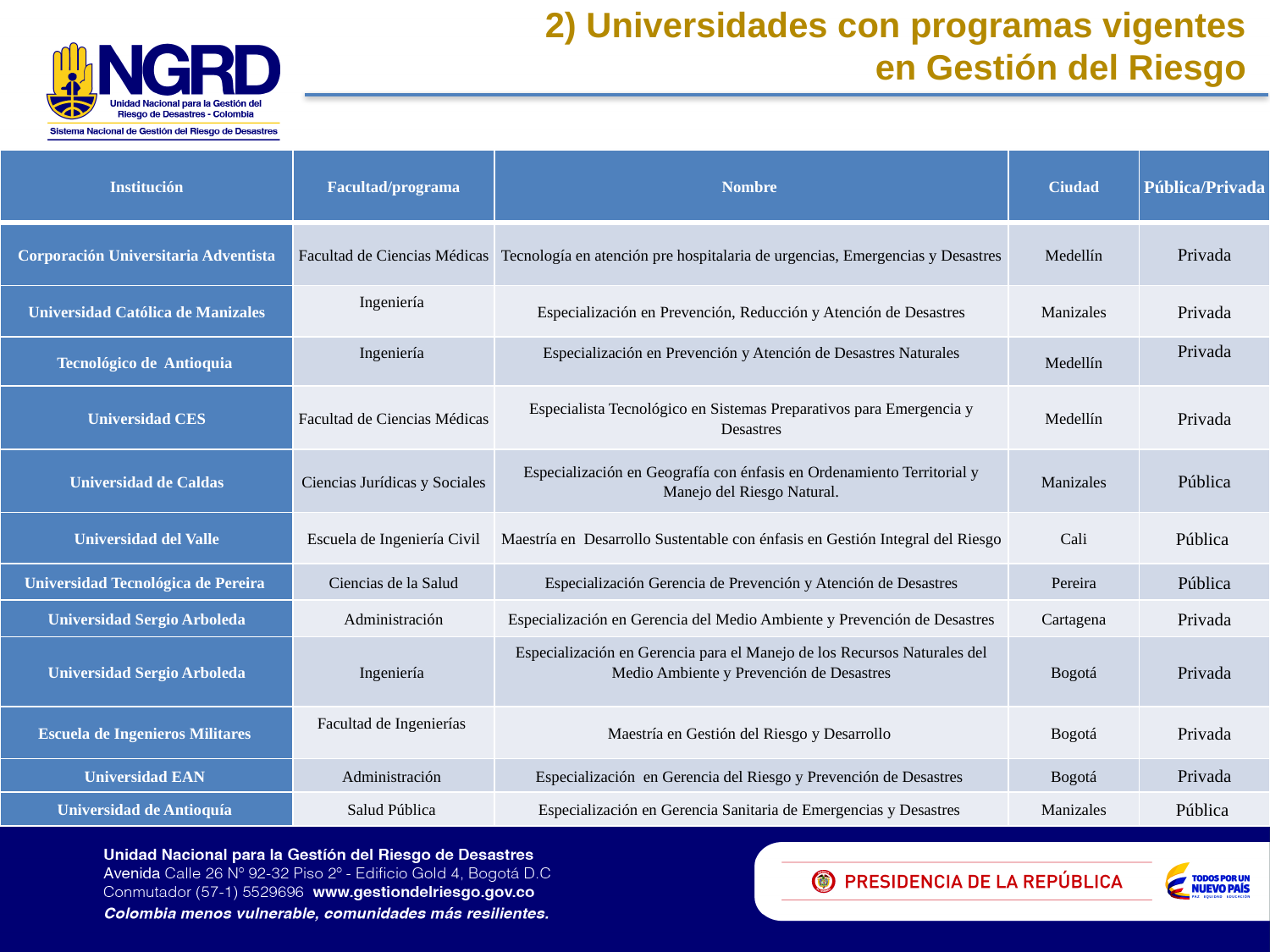

2) Universidades con programas vigentes
 en Gestión del Riesgo
| Institución | Facultad/programa | Nombre | Ciudad | Pública/Privada |
| --- | --- | --- | --- | --- |
| Corporación Universitaria Adventista | Facultad de Ciencias Médicas | Tecnología en atención pre hospitalaria de urgencias, Emergencias y Desastres | Medellín | Privada |
| Universidad Católica de Manizales | Ingeniería | Especialización en Prevención, Reducción y Atención de Desastres | Manizales | Privada |
| Tecnológico de Antioquia | Ingeniería | Especialización en Prevención y Atención de Desastres Naturales | Medellín | Privada |
| Universidad CES | Facultad de Ciencias Médicas | Especialista Tecnológico en Sistemas Preparativos para Emergencia y Desastres | Medellín | Privada |
| Universidad de Caldas | Ciencias Jurídicas y Sociales | Especialización en Geografía con énfasis en Ordenamiento Territorial y Manejo del Riesgo Natural. | Manizales | Pública |
| Universidad del Valle | Escuela de Ingeniería Civil | Maestría en Desarrollo Sustentable con énfasis en Gestión Integral del Riesgo | Cali | Pública |
| Universidad Tecnológica de Pereira | Ciencias de la Salud | Especialización Gerencia de Prevención y Atención de Desastres | Pereira | Pública |
| Universidad Sergio Arboleda | Administración | Especialización en Gerencia del Medio Ambiente y Prevención de Desastres | Cartagena | Privada |
| Universidad Sergio Arboleda | Ingeniería | Especialización en Gerencia para el Manejo de los Recursos Naturales del Medio Ambiente y Prevención de Desastres | Bogotá | Privada |
| Escuela de Ingenieros Militares | Facultad de Ingenierías | Maestría en Gestión del Riesgo y Desarrollo | Bogotá | Privada |
| Universidad EAN | Administración | Especialización en Gerencia del Riesgo y Prevención de Desastres | Bogotá | Privada |
| Universidad de Antioquía | Salud Pública | Especialización en Gerencia Sanitaria de Emergencias y Desastres | Manizales | Pública |